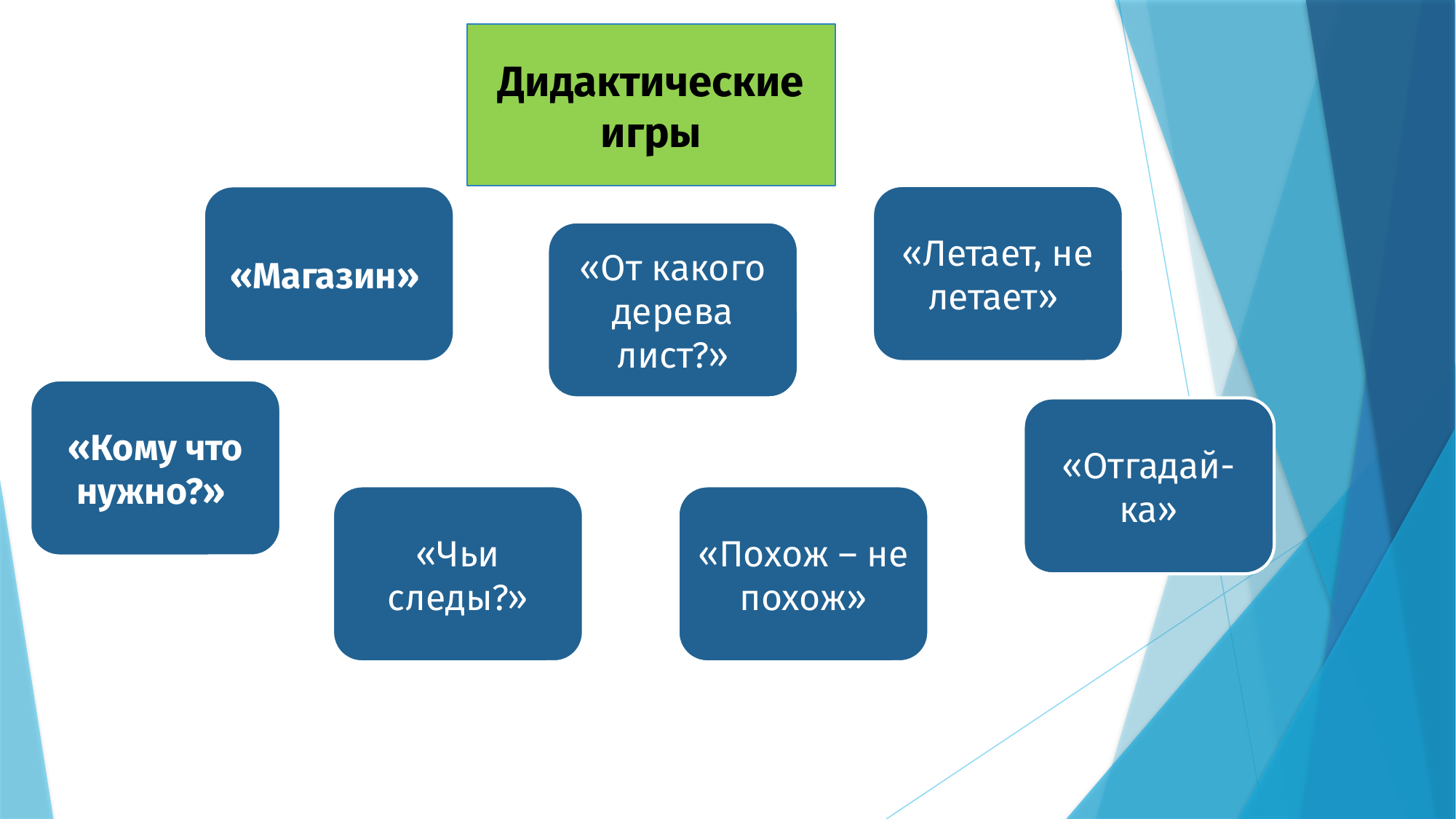

Дидактические игры
«Летает, не летает»
«Магазин»
«От какого дерева лист?»
«Кому что нужно?»
«Отгадай-ка»
«Чьи следы?»
«Похож – не похож»